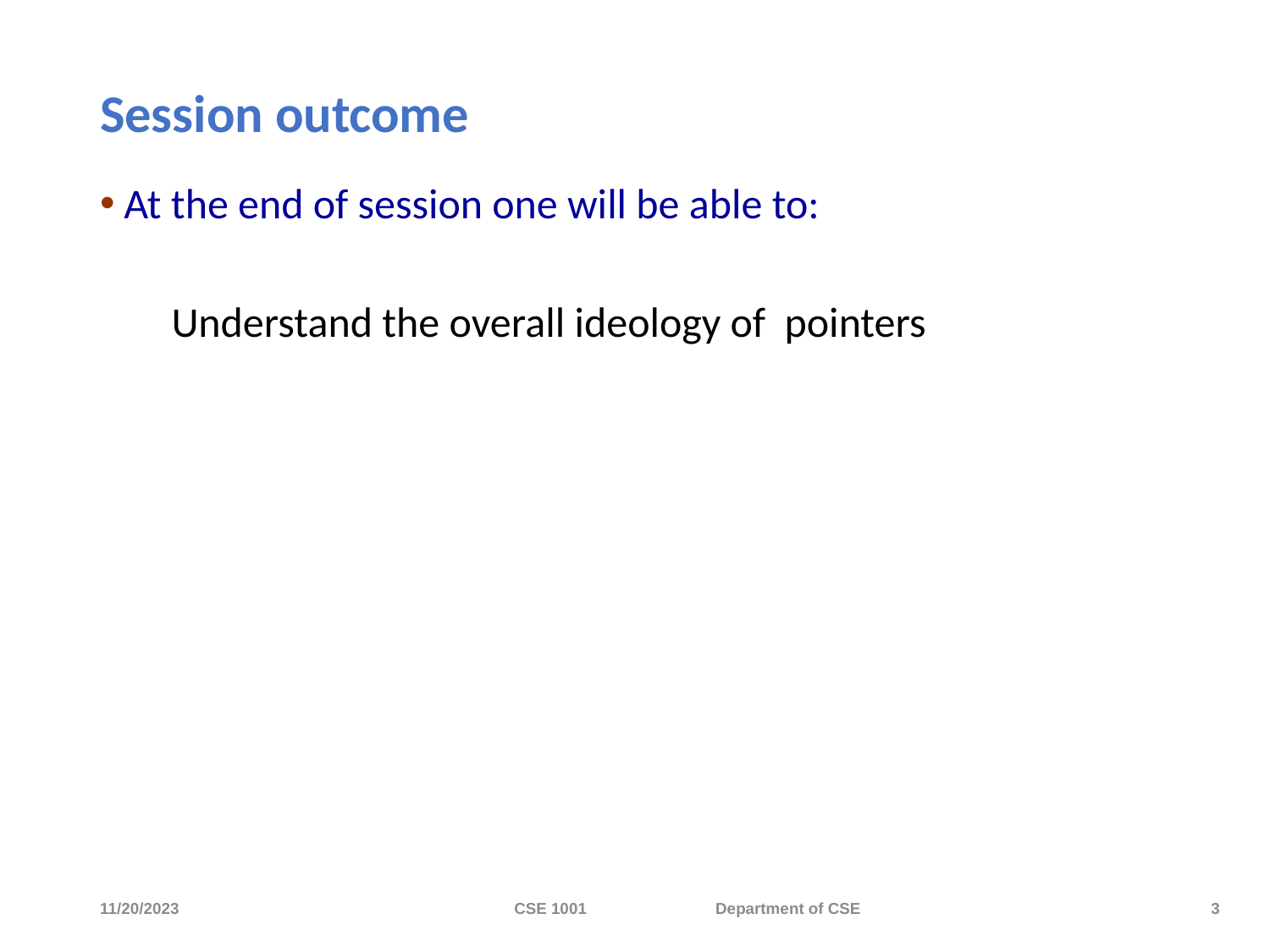

# Session outcome
At the end of session one will be able to:

	Understand the overall ideology of  pointers

11/20/2023
CSE 1001                             Department of CSE
3